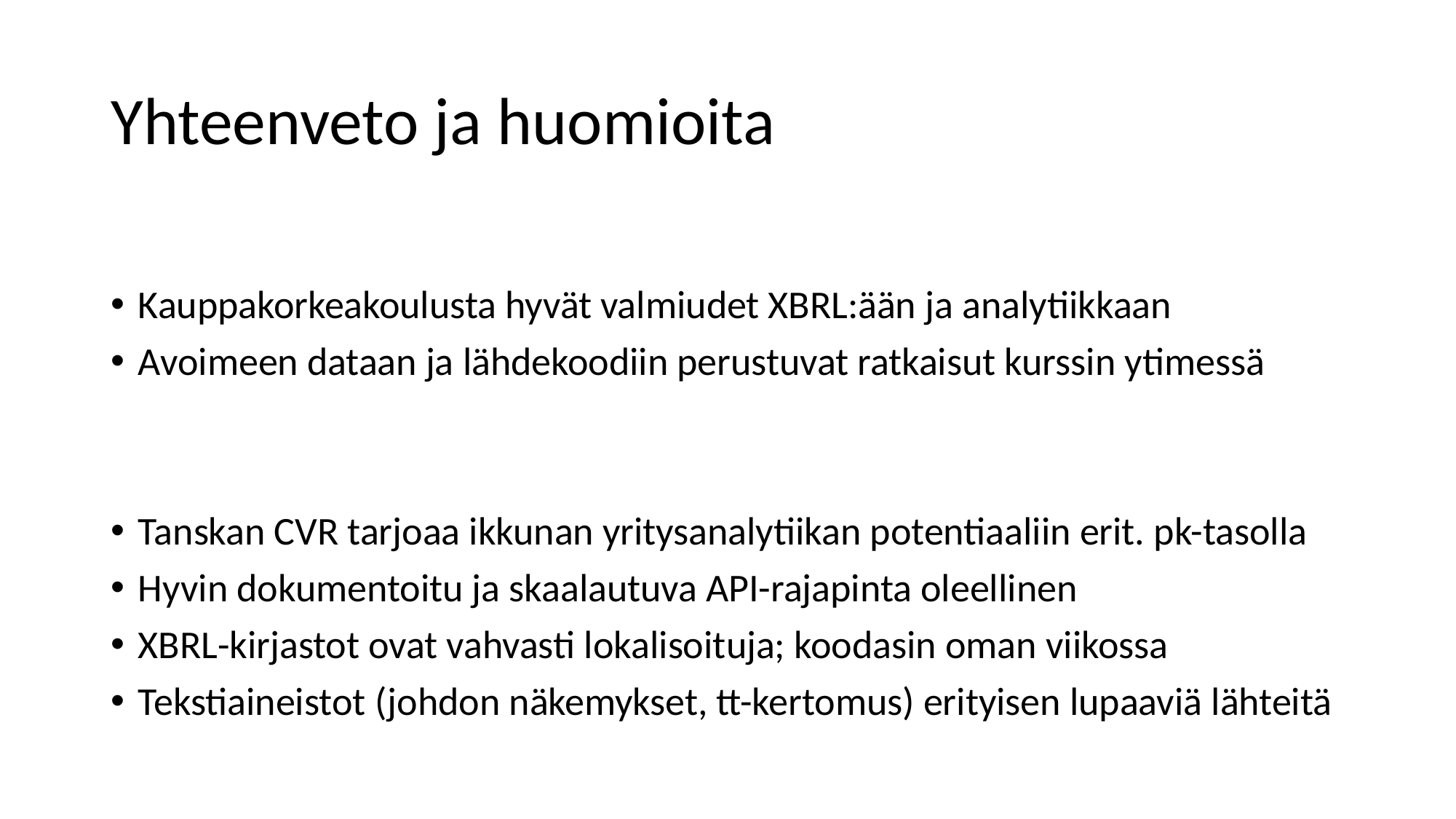

# Yhteenveto ja huomioita

Kauppakorkeakoulusta hyvät valmiudet XBRL:ään ja analytiikkaan
Avoimeen dataan ja lähdekoodiin perustuvat ratkaisut kurssin ytimessä

Tanskan CVR tarjoaa ikkunan yritysanalytiikan potentiaaliin erit. pk-tasolla
Hyvin dokumentoitu ja skaalautuva API-rajapinta oleellinen
XBRL-kirjastot ovat vahvasti lokalisoituja; koodasin oman viikossa
Tekstiaineistot (johdon näkemykset, tt-kertomus) erityisen lupaaviä lähteitä